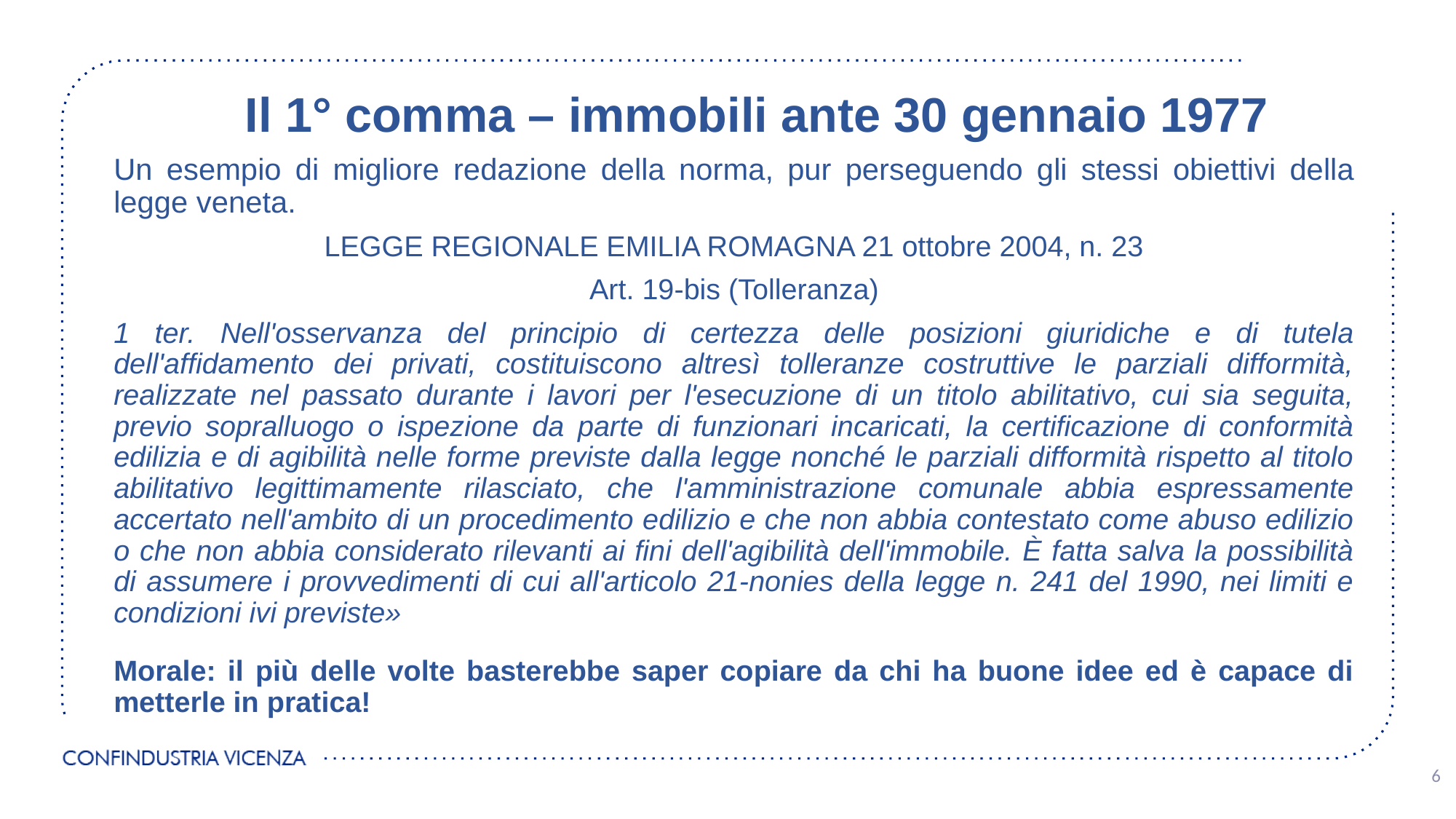

# Il 1° comma – immobili ante 30 gennaio 1977
Un esempio di migliore redazione della norma, pur perseguendo gli stessi obiettivi della legge veneta.
LEGGE REGIONALE EMILIA ROMAGNA 21 ottobre 2004, n. 23
Art. 19-bis (Tolleranza)
1 ter. Nell'osservanza del principio di certezza delle posizioni giuridiche e di tutela dell'affidamento dei privati, costituiscono altresì tolleranze costruttive le parziali difformità, realizzate nel passato durante i lavori per l'esecuzione di un titolo abilitativo, cui sia seguita, previo sopralluogo o ispezione da parte di funzionari incaricati, la certificazione di conformità edilizia e di agibilità nelle forme previste dalla legge nonché le parziali difformità rispetto al titolo abilitativo legittimamente rilasciato, che l'amministrazione comunale abbia espressamente accertato nell'ambito di un procedimento edilizio e che non abbia contestato come abuso edilizio o che non abbia considerato rilevanti ai fini dell'agibilità dell'immobile. È fatta salva la possibilità di assumere i provvedimenti di cui all'articolo 21-nonies della legge n. 241 del 1990, nei limiti e condizioni ivi previste»

Morale: il più delle volte basterebbe saper copiare da chi ha buone idee ed è capace di metterle in pratica!
6